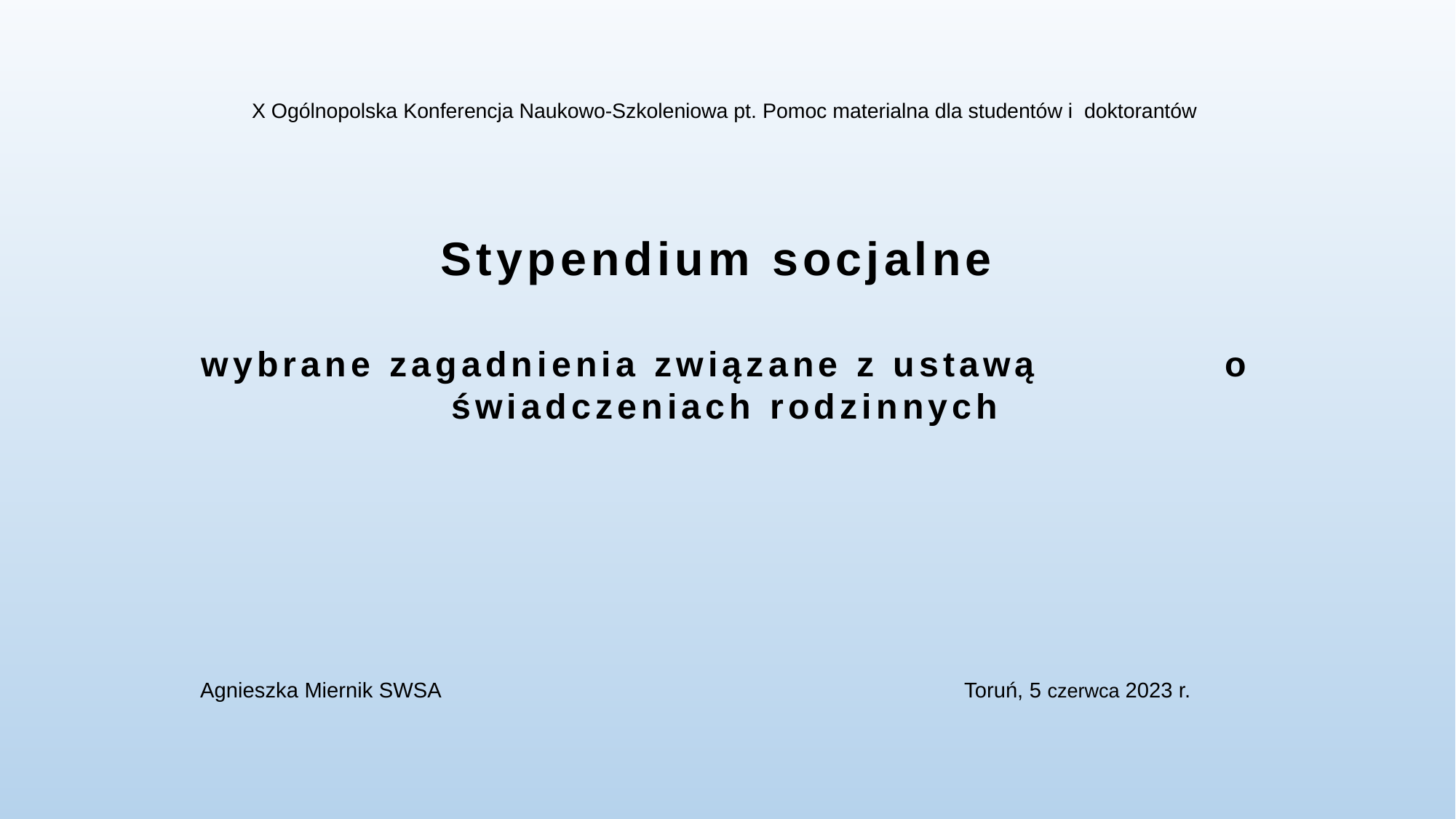

# X Ogólnopolska Konferencja Naukowo-Szkoleniowa pt. Pomoc materialna dla studentów i  doktorantów Stypendium socjalne wybrane zagadnienia związane z ustawą             o świadczeniach rodzinnych

Agnieszka Miernik SWSA					Toruń, 5 czerwca 2023 r.